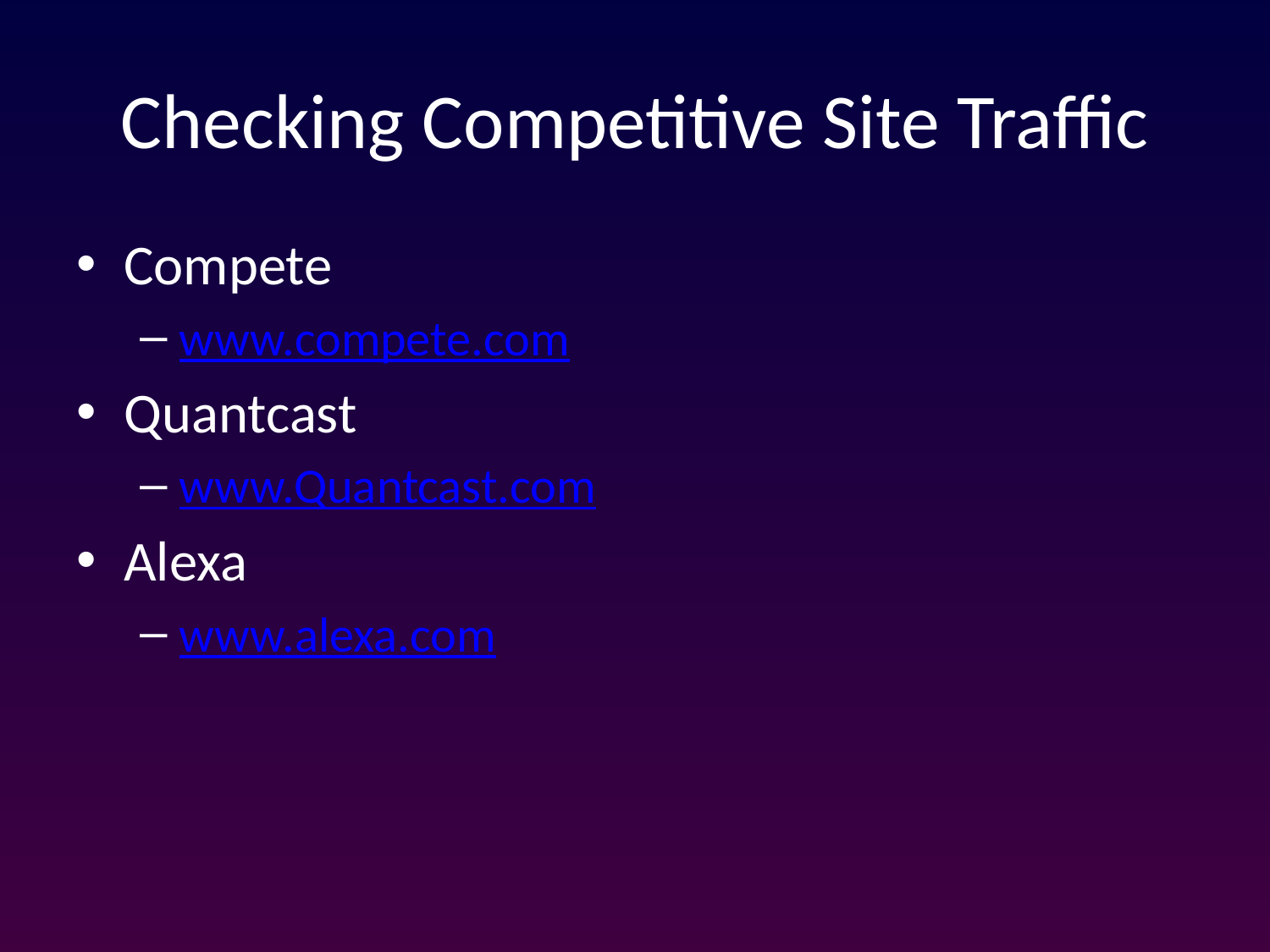

# Checking Competitive Site Traffic
Compete
www.compete.com
Quantcast
www.Quantcast.com
Alexa
www.alexa.com